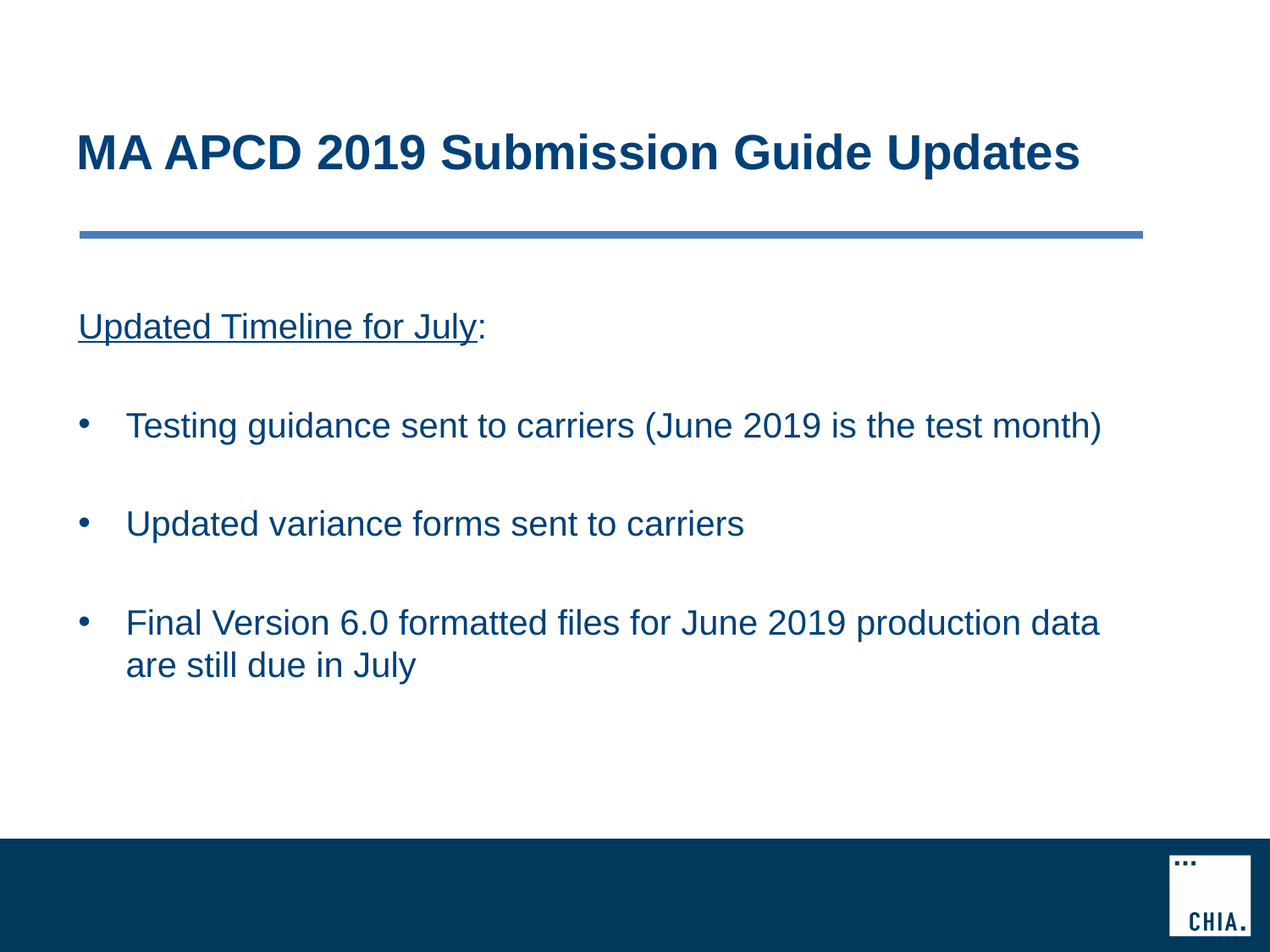

# MA APCD 2019 Submission Guide Updates
Updated Timeline for July:

Testing guidance sent to carriers (June 2019 is the test month)

Updated variance forms sent to carriers

Final Version 6.0 formatted files for June 2019 production data are still due in July